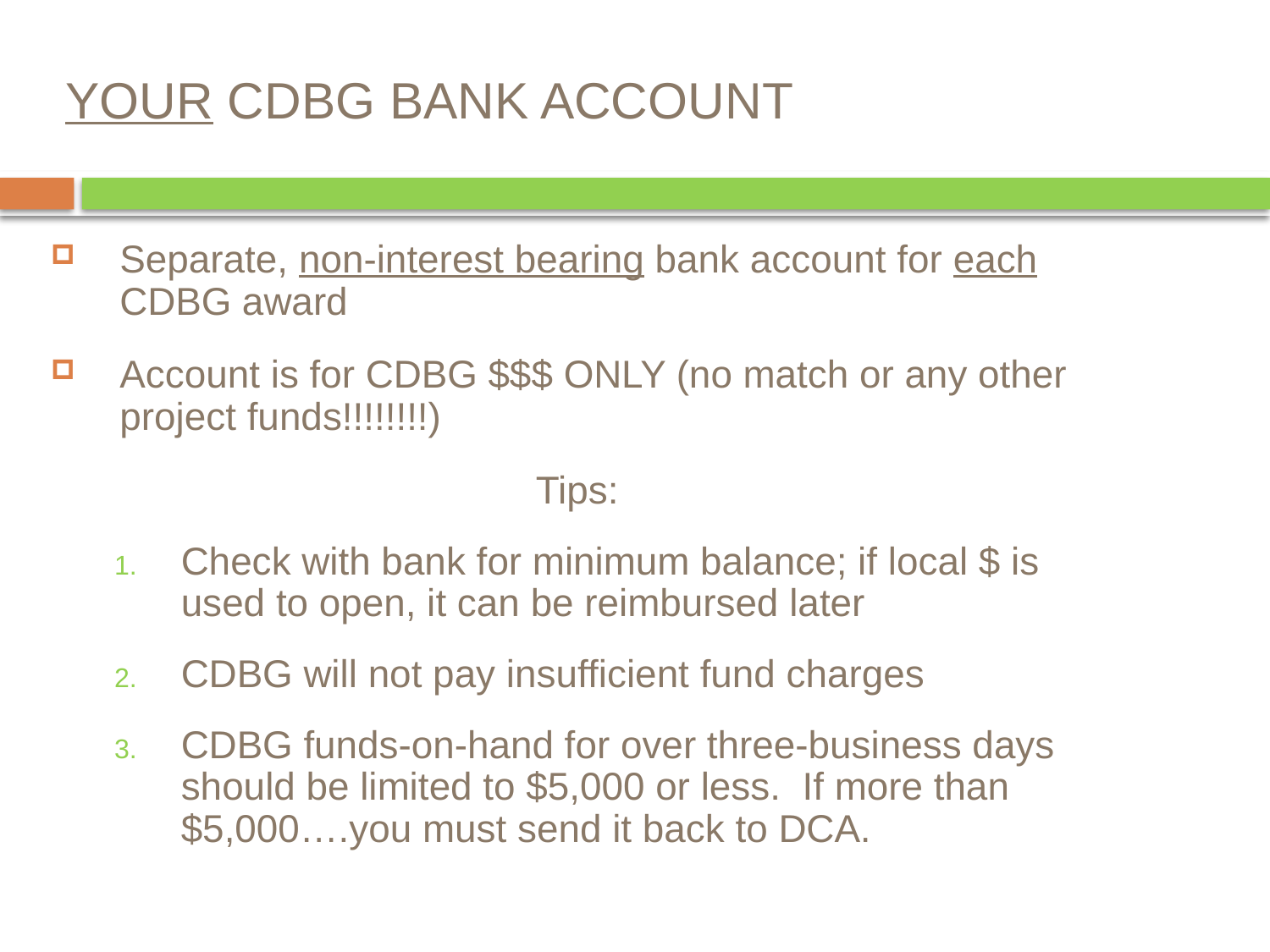

# YOUR CDBG BANK ACCOUNT
Separate, non-interest bearing bank account for each CDBG award
Account is for CDBG $$$ ONLY (no match or any other project funds!!!!!!!!)
Tips:
Check with bank for minimum balance; if local $ is used to open, it can be reimbursed later
CDBG will not pay insufficient fund charges
CDBG funds-on-hand for over three-business days should be limited to $5,000 or less.  If more than $5,000….you must send it back to DCA.